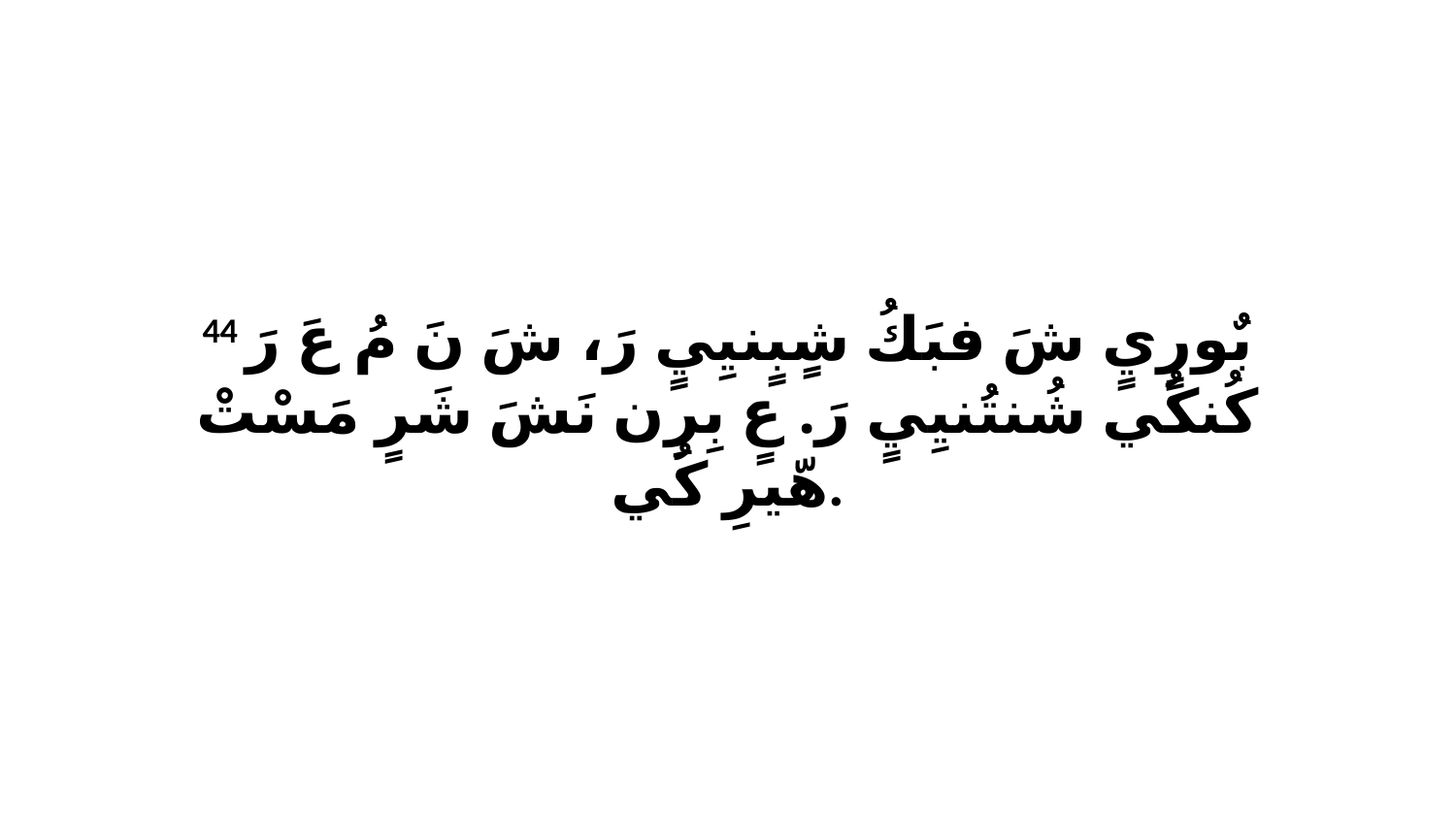

44 بٌورٍيٍ شَ فبَكُ شٍبٍنيِيٍ رَ، شَ نَ مُ عَ رَ كُنكُي شُنتُنيِيٍ رَ. عٍ بِرِن نَشَ شَرٍ مَسْتْ هّيرِ كُي.